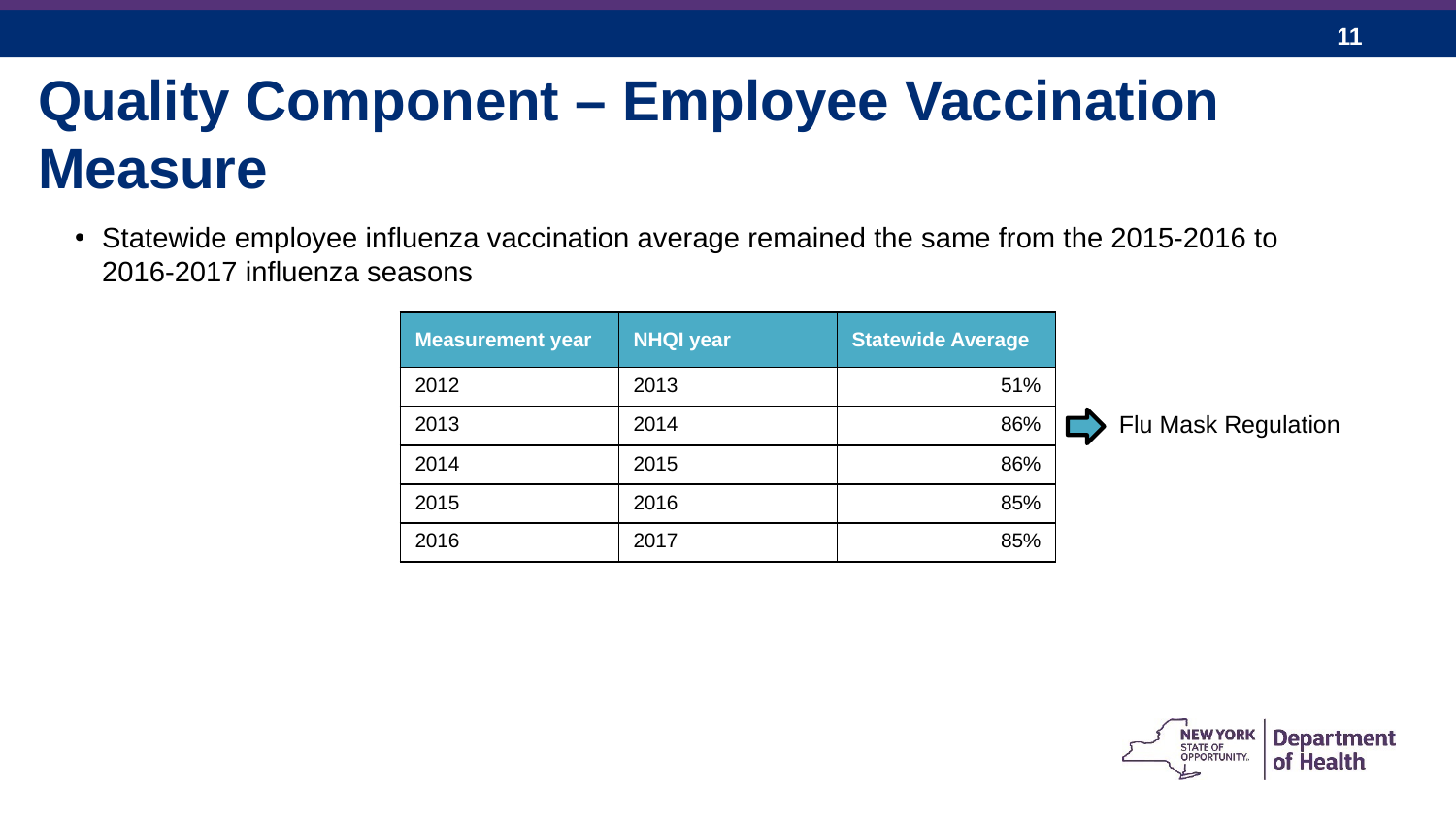

Quality Component – Employee Vaccination Measure

Statewide employee influenza vaccination average remained the same from the 2015-2016 to 2016-2017 influenza seasons
| Measurement year | NHQI year | Statewide Average |
| --- | --- | --- |
| 2012 | 2013 | 51% |
| 2013 | 2014 | 86% |
| 2014 | 2015 | 86% |
| 2015 | 2016 | 85% |
| 2016 | 2017 | 85% |
Flu Mask Regulation